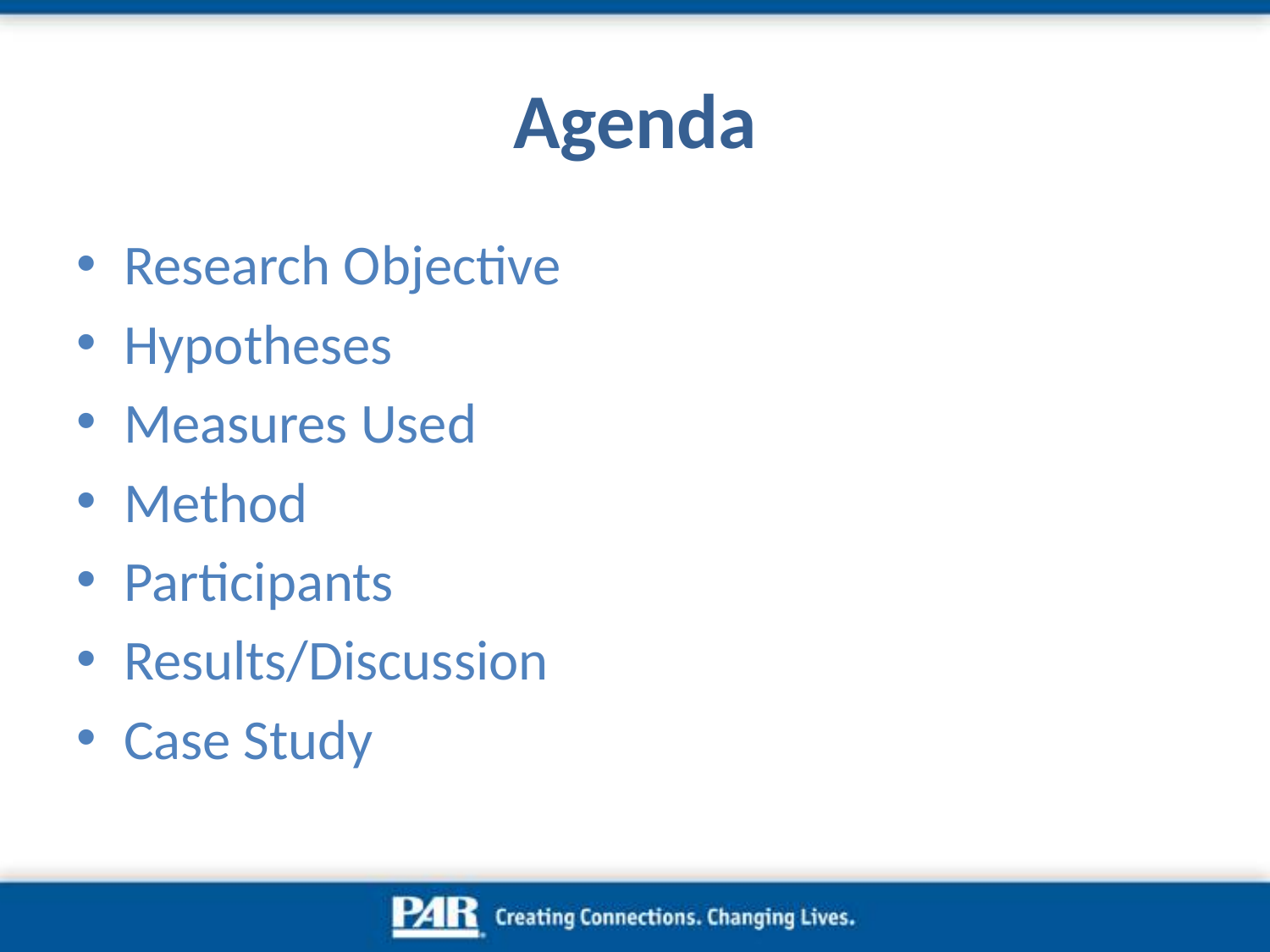

# Agenda
Research Objective
Hypotheses
Measures Used
Method
Participants
Results/Discussion
Case Study